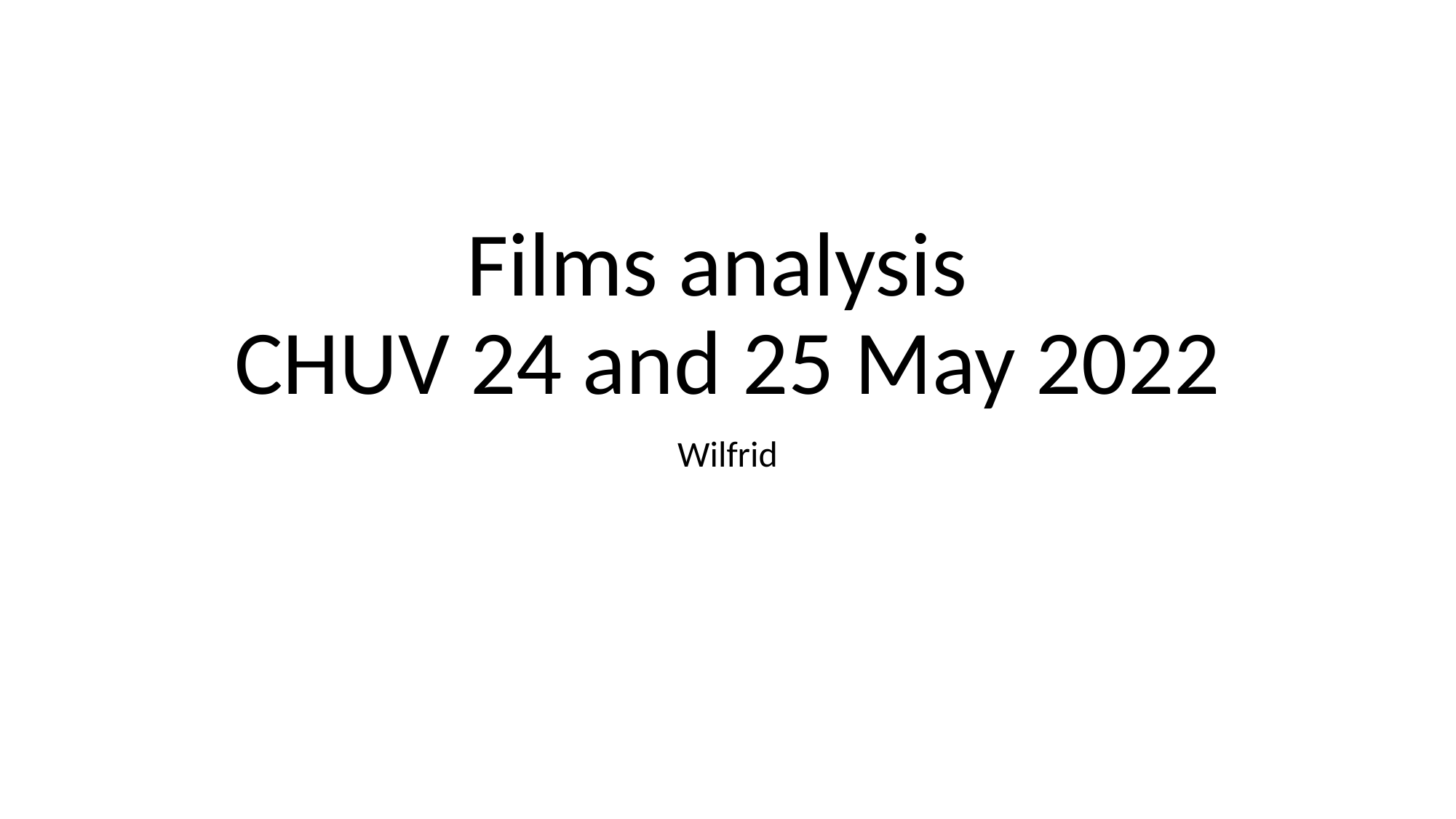

# Films analysis CHUV 24 and 25 May 2022
Wilfrid